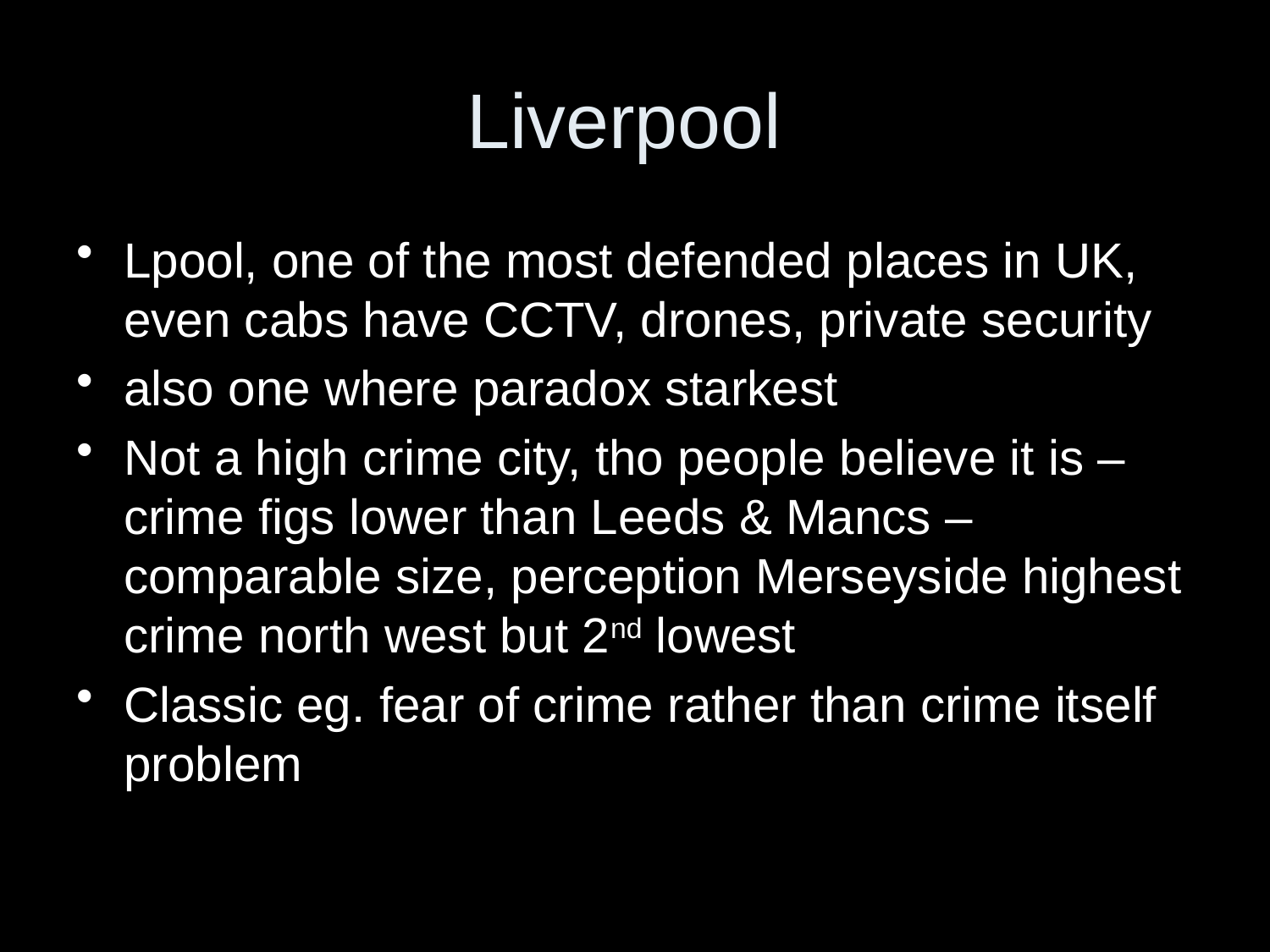

# Liverpool
Lpool, one of the most defended places in UK, even cabs have CCTV, drones, private security
also one where paradox starkest
Not a high crime city, tho people believe it is – crime figs lower than Leeds & Mancs – comparable size, perception Merseyside highest crime north west but 2nd lowest
Classic eg. fear of crime rather than crime itself problem